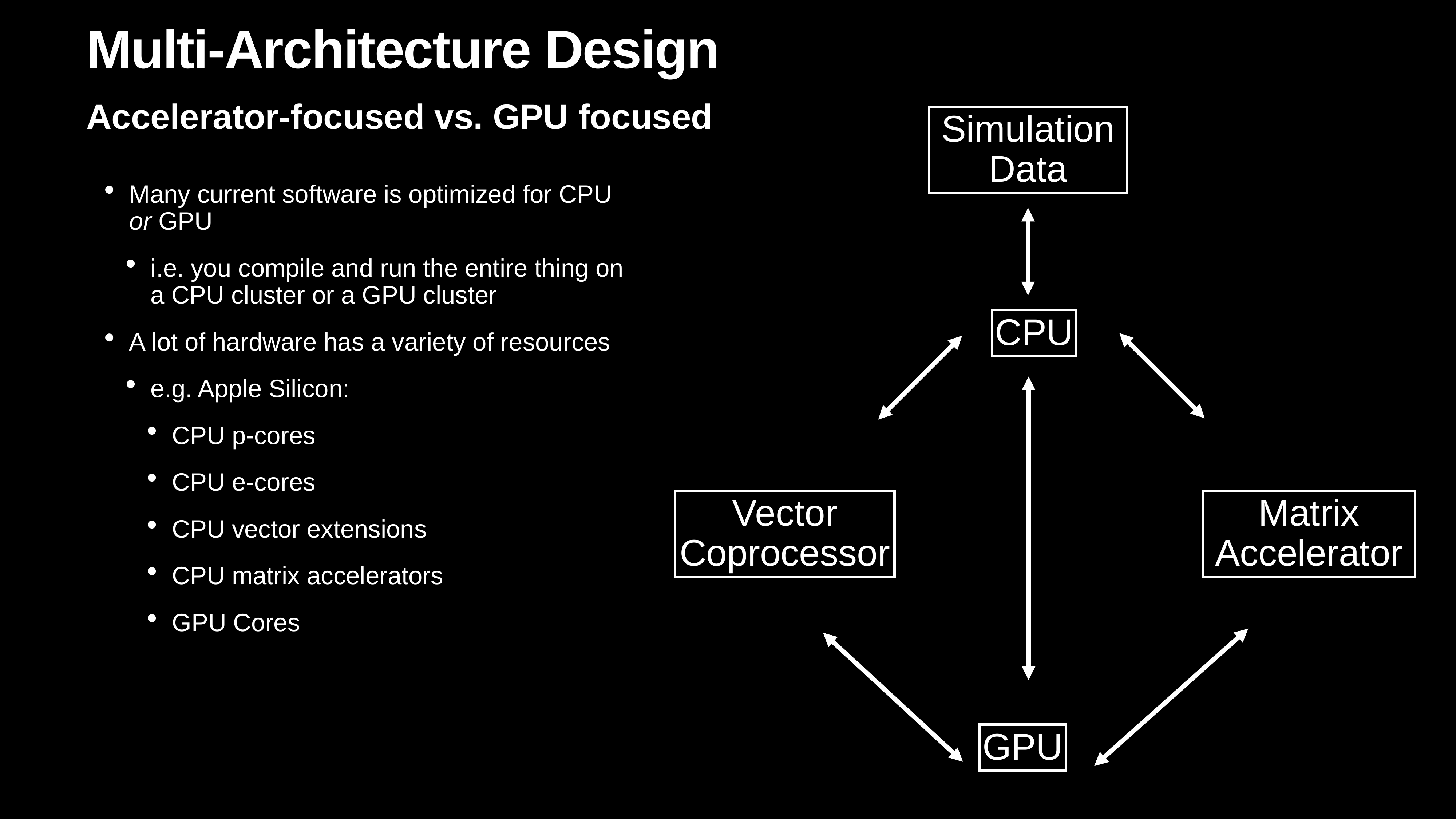

# Multi-Architecture Design
Accelerator-focused vs. GPU focused
Simulation Data
Many current software is optimized for CPU or GPU
i.e. you compile and run the entire thing on a CPU cluster or a GPU cluster
A lot of hardware has a variety of resources
e.g. Apple Silicon:
CPU p-cores
CPU e-cores
CPU vector extensions
CPU matrix accelerators
GPU Cores

CPU

Vector Coprocessor
Matrix Accelerator

GPU